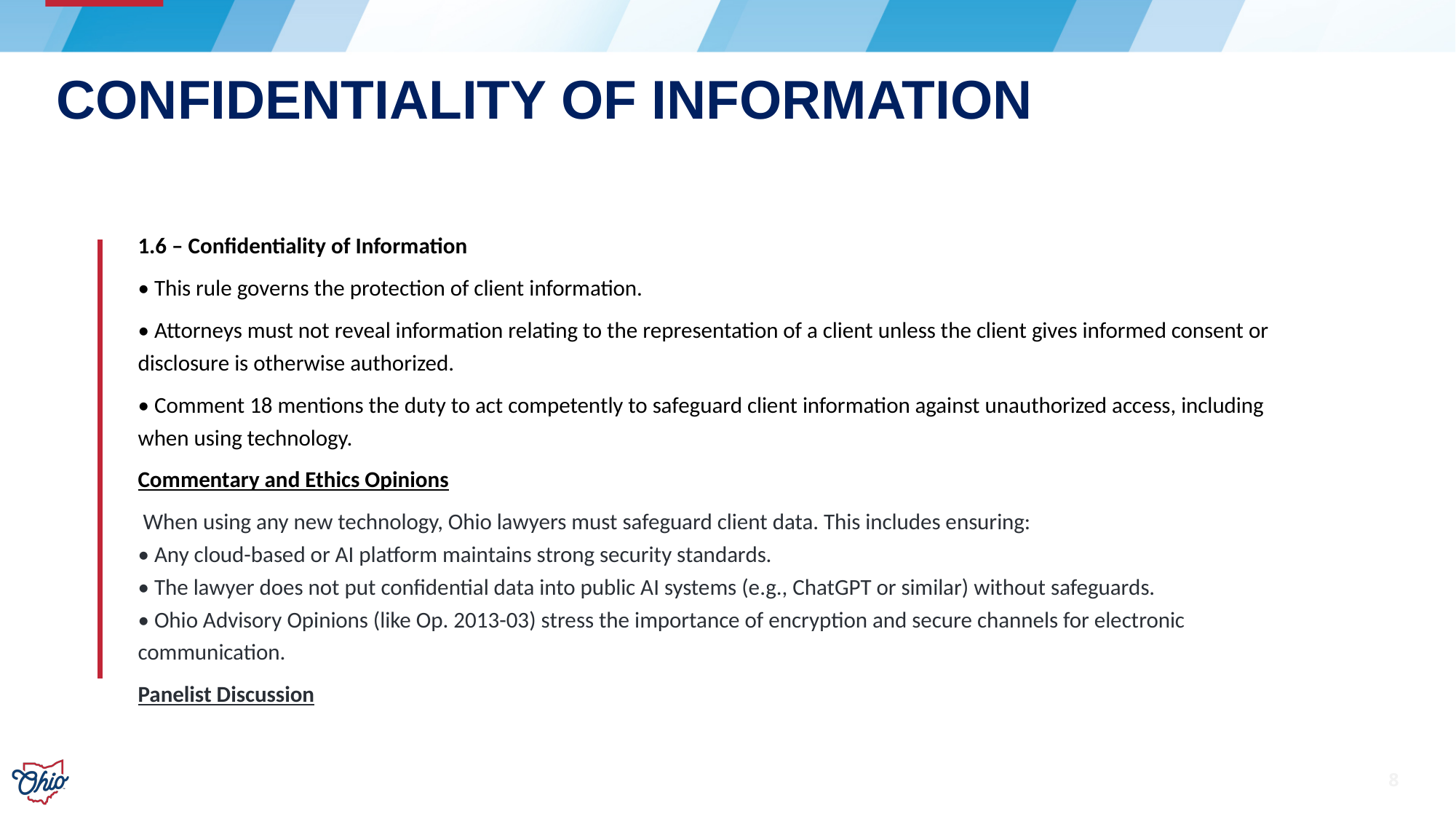

# Confidentiality of information
1.6 – Confidentiality of Information
• This rule governs the protection of client information.
• Attorneys must not reveal information relating to the representation of a client unless the client gives informed consent or disclosure is otherwise authorized.
• Comment 18 mentions the duty to act competently to safeguard client information against unauthorized access, including when using technology.
Commentary and Ethics Opinions
 When using any new technology, Ohio lawyers must safeguard client data. This includes ensuring:
• Any cloud-based or AI platform maintains strong security standards.
• The lawyer does not put confidential data into public AI systems (e.g., ChatGPT or similar) without safeguards.
• Ohio Advisory Opinions (like Op. 2013-03) stress the importance of encryption and secure channels for electronic communication.
Panelist Discussion

8